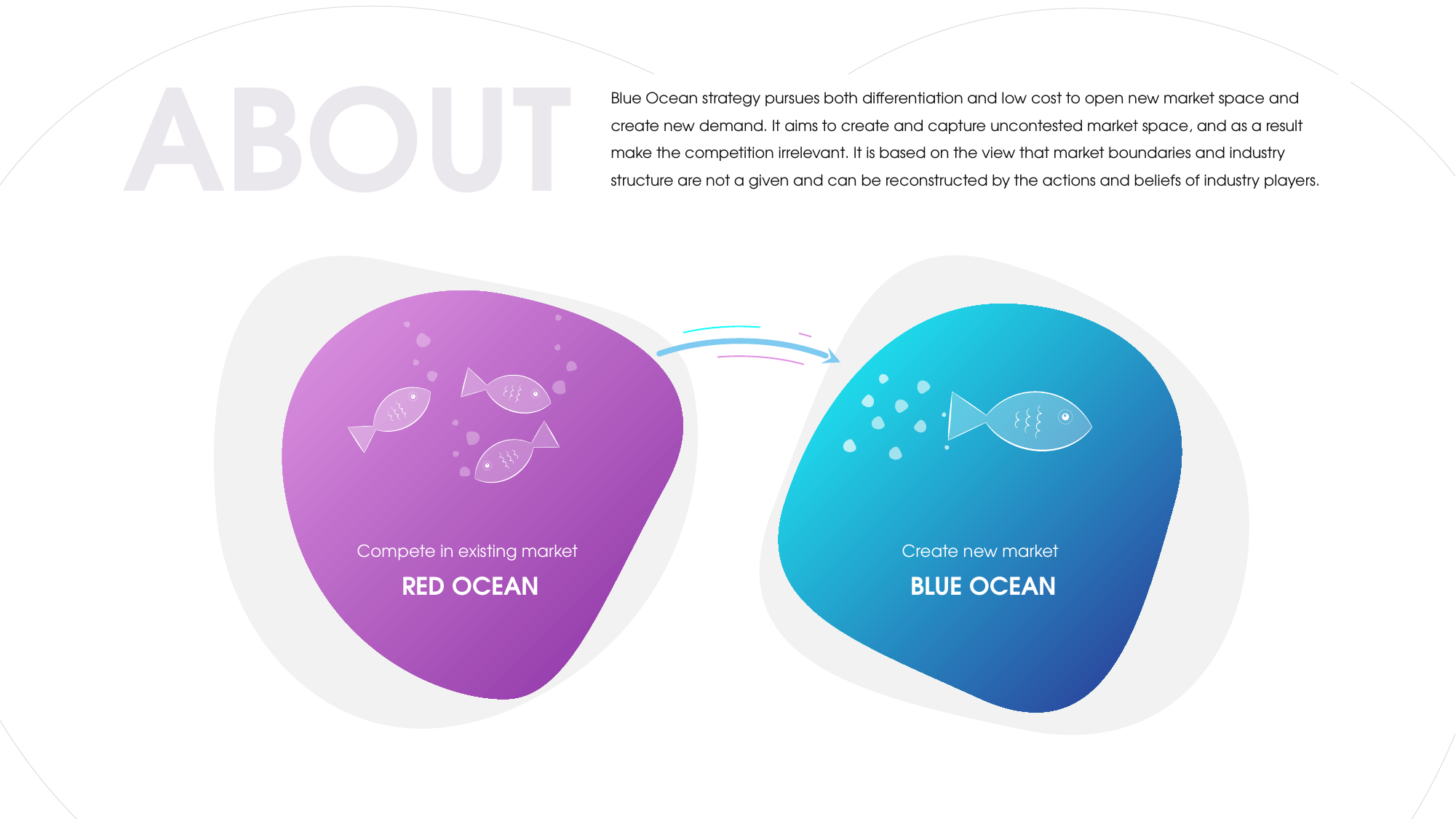

ABOUT
Blue Ocean strategy pursues both differentiation and low cost to open new market space and create new demand. It aims to create and capture uncontested market space, and as a result make the competition irrelevant. It is based on the view that market boundaries and industry structure are not a given and can be reconstructed by the actions and beliefs of industry players.

Create new market
BLUE OCEAN
Compete in existing market
RED OCEAN